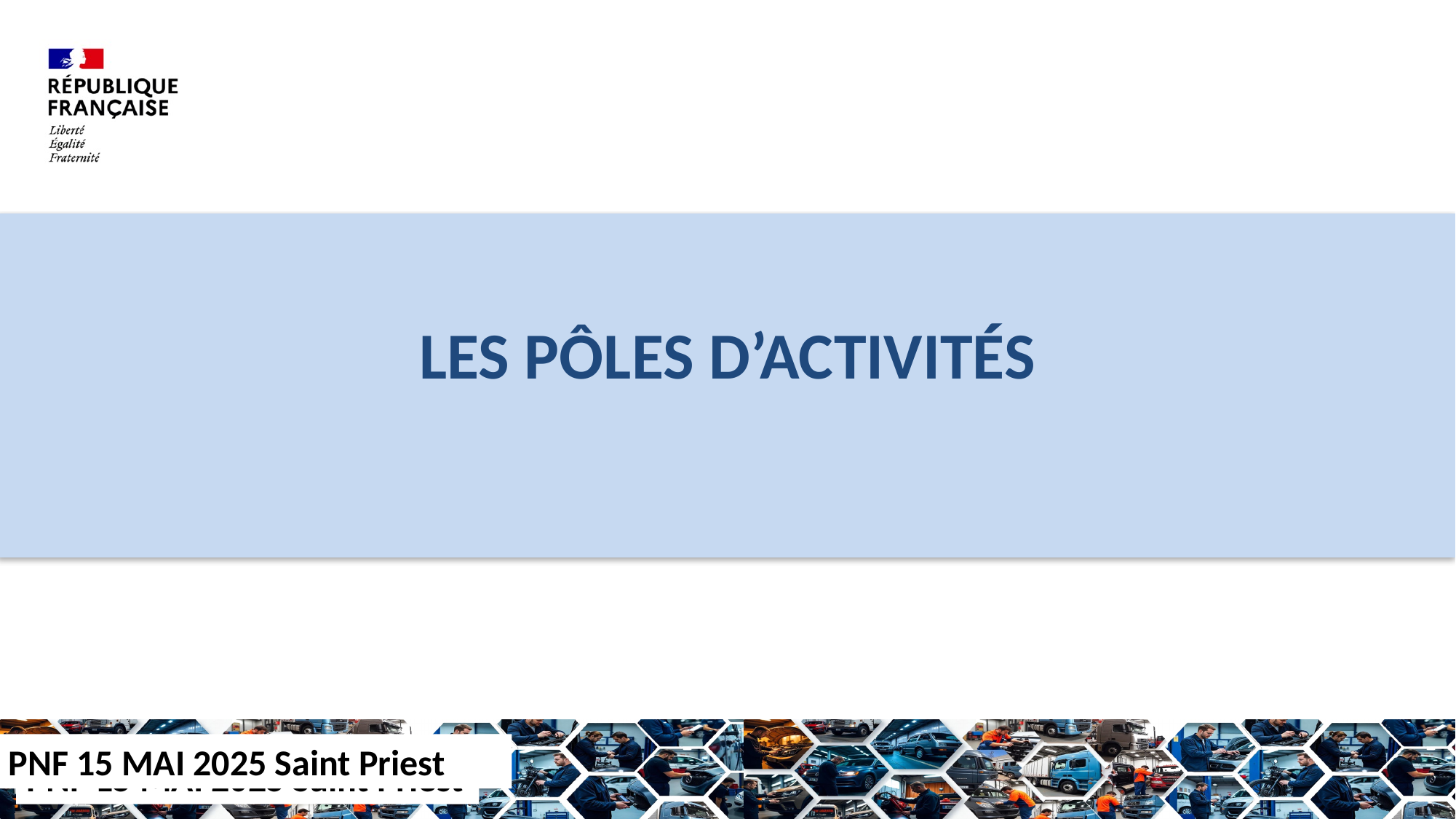

#

LES PÔLES D’ACTIVITÉS
PNF 15 MAI 2025 Saint Priest